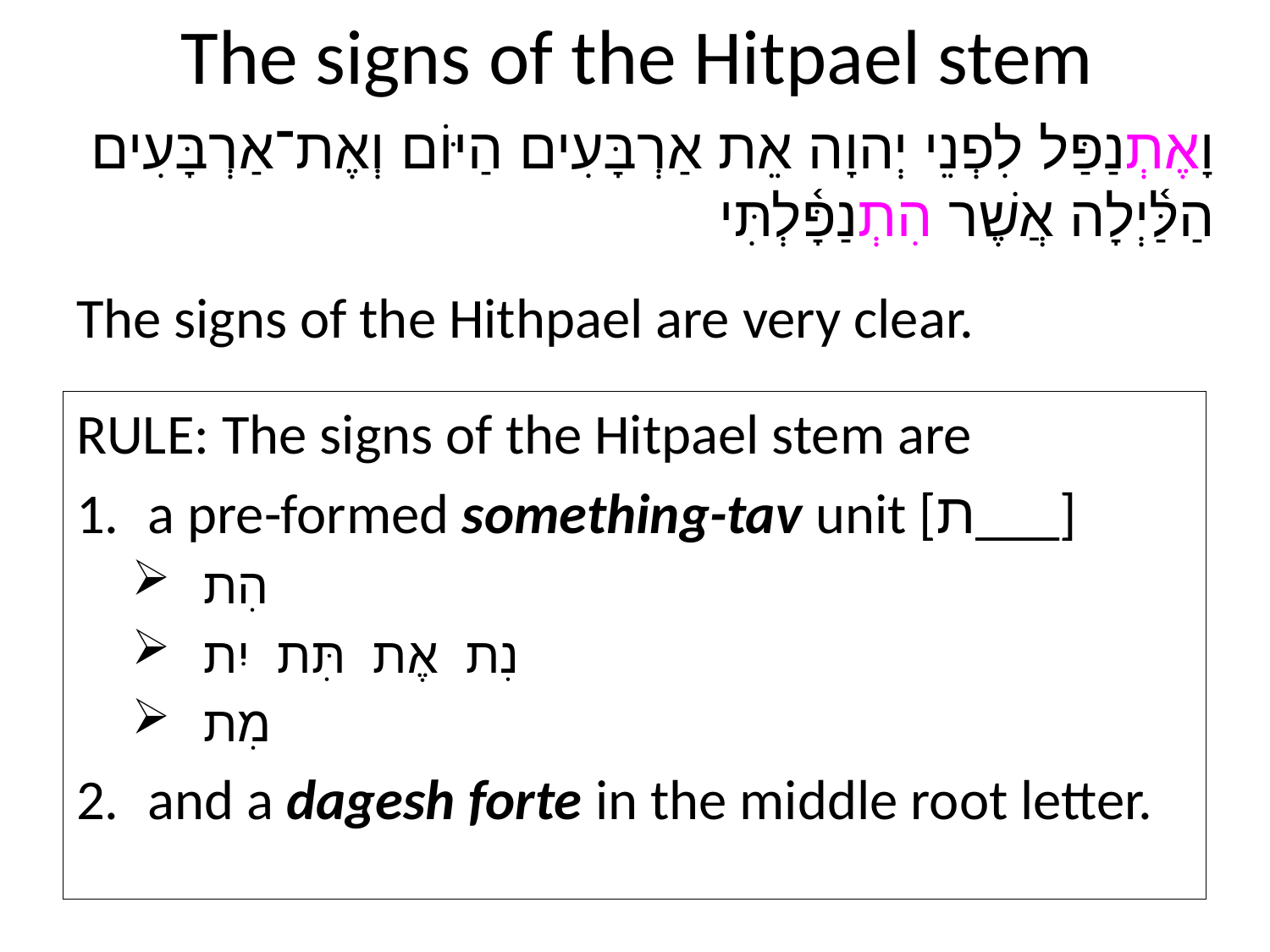

# The signs of the Hitpael stem
וָאֶתְנַפַּל לִפְנֵי יְהוָה אֵת אַרְבָּעִים הַיּוֹם וְאֶת־אַרְבָּעִים הַלַּ֫יְלָה אֲשֶׁר הִתְנַפָּ֫לְתִּי
The signs of the Hithpael are very clear.
RULE: The signs of the Hitpael stem are
a pre-formed something-tav unit [ת___]
הִת
נִת  אֶת  תִּת  יִת
מִת
and a dagesh forte in the middle root letter.